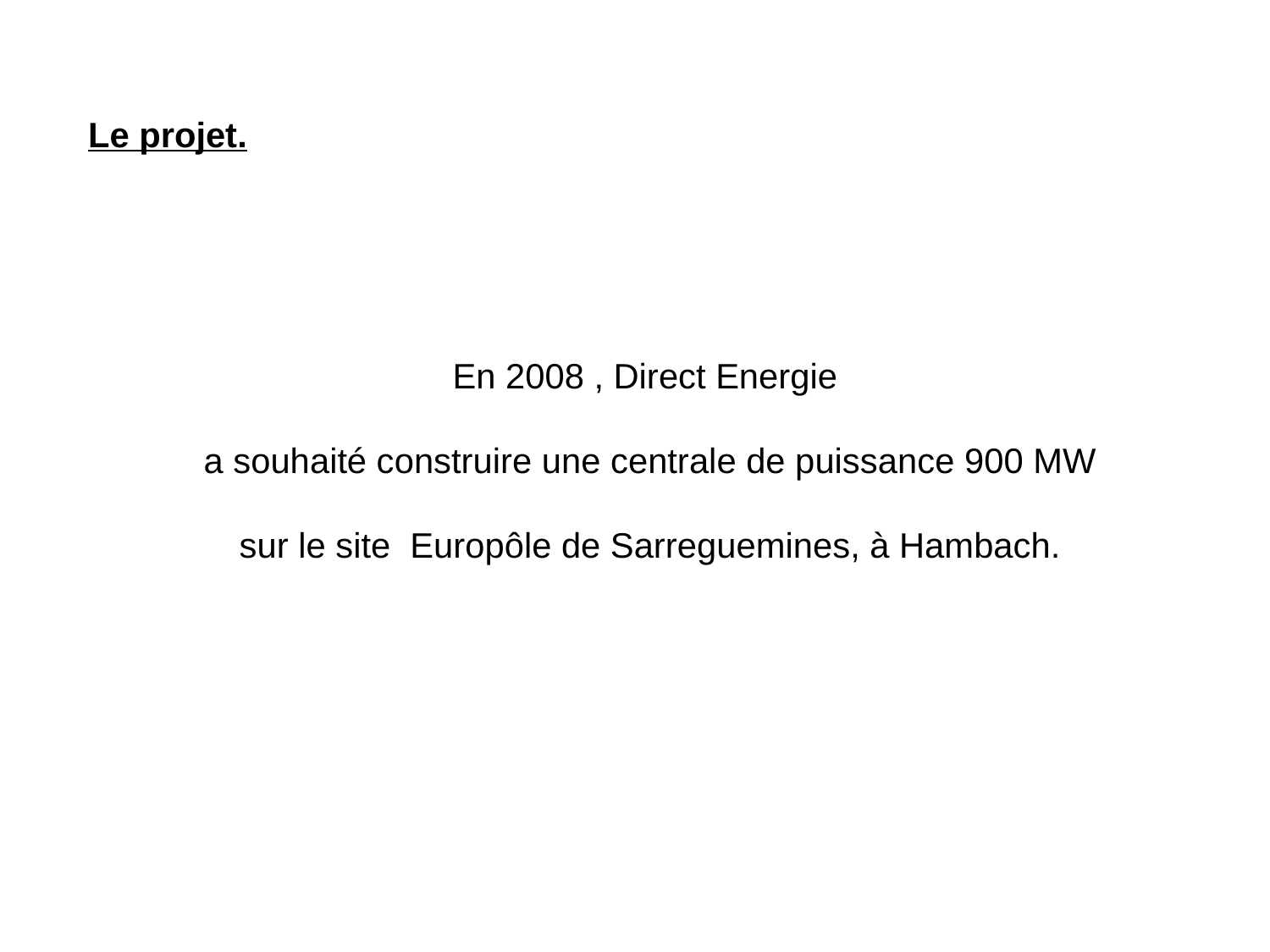

Le projet.
En 2008 , Direct Energie

a souhaité construire une centrale de puissance 900 MW

sur le site  Europôle de Sarreguemines, à Hambach.